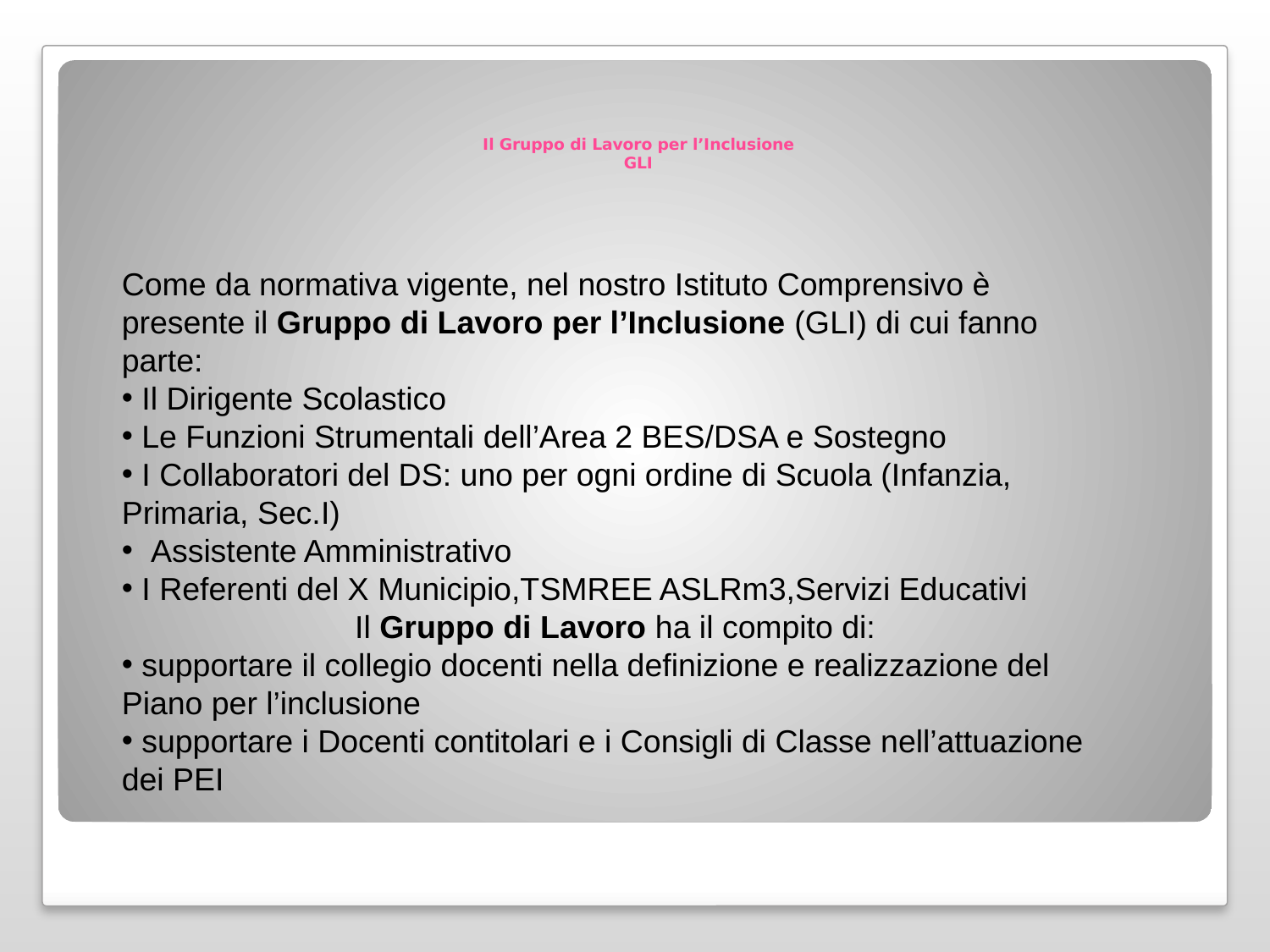

# Il Gruppo di Lavoro per l’Inclusione GLI
Come da normativa vigente, nel nostro Istituto Comprensivo è presente il Gruppo di Lavoro per l’Inclusione (GLI) di cui fanno parte:
 Il Dirigente Scolastico
 Le Funzioni Strumentali dell’Area 2 BES/DSA e Sostegno
 I Collaboratori del DS: uno per ogni ordine di Scuola (Infanzia, Primaria, Sec.I)
  Assistente Amministrativo
 I Referenti del X Municipio,TSMREE ASLRm3,Servizi Educativi
Il Gruppo di Lavoro ha il compito di:
 supportare il collegio docenti nella definizione e realizzazione del Piano per l’inclusione
 supportare i Docenti contitolari e i Consigli di Classe nell’attuazione dei PEI